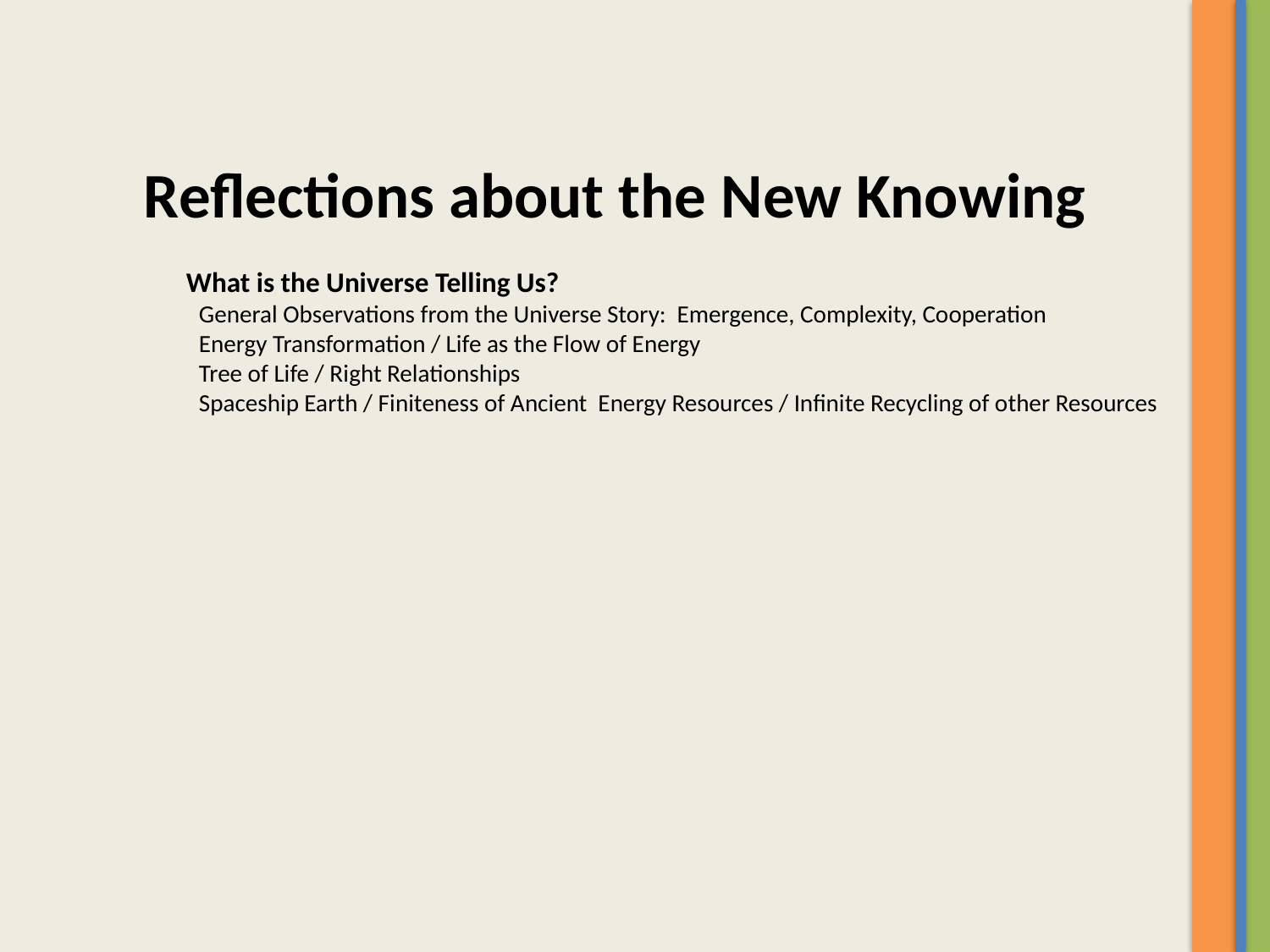

Reflections about the New Knowing

                  What is the Universe Telling Us?
General Observations from the Universe Story:  Emergence, Complexity, Cooperation
Energy Transformation / Life as the Flow of Energy
Tree of Life / Right Relationships
Spaceship Earth / Finiteness of Ancient  Energy Resources / Infinite Recycling of other Resources